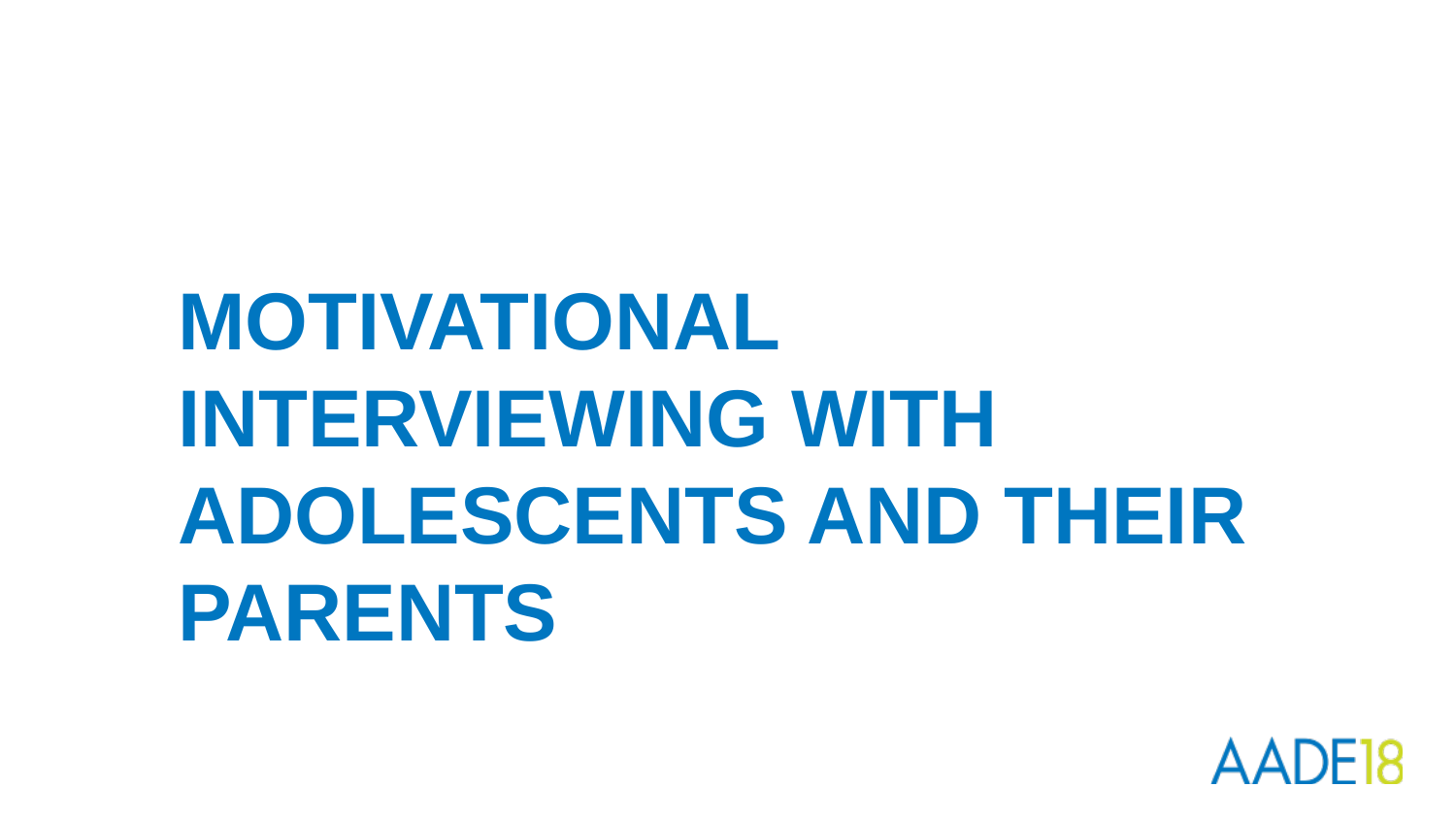

# Motivational interviewing with adolescents and their parents